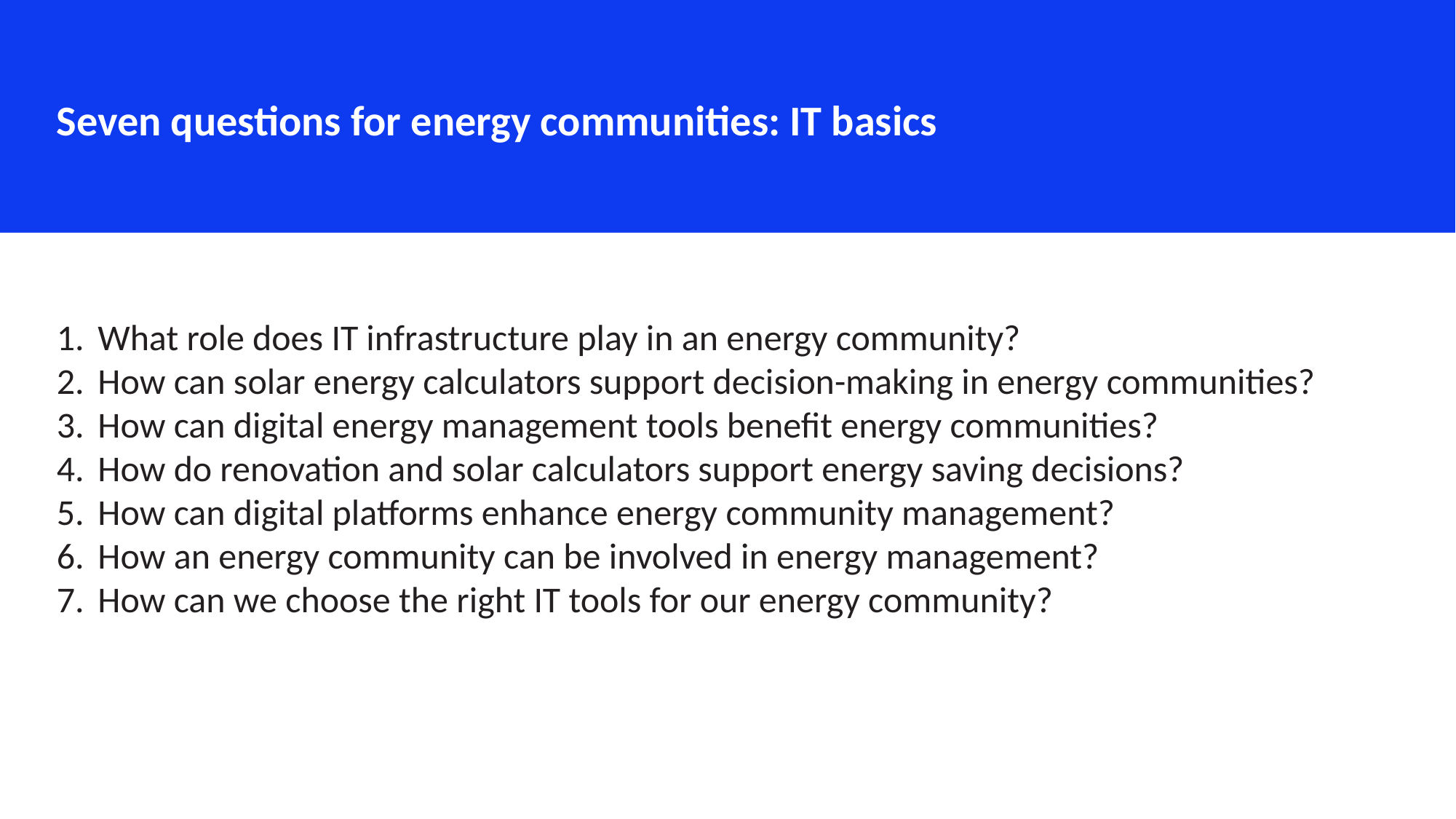

Seven questions for energy communities: IT basics

What role does IT infrastructure play in an energy community?
How can solar energy calculators support decision-making in energy communities?
How can digital energy management tools benefit energy communities?
How do renovation and solar calculators support energy saving decisions?
How can digital platforms enhance energy community management?
How an energy community can be involved in energy management?
How can we choose the right IT tools for our energy community?